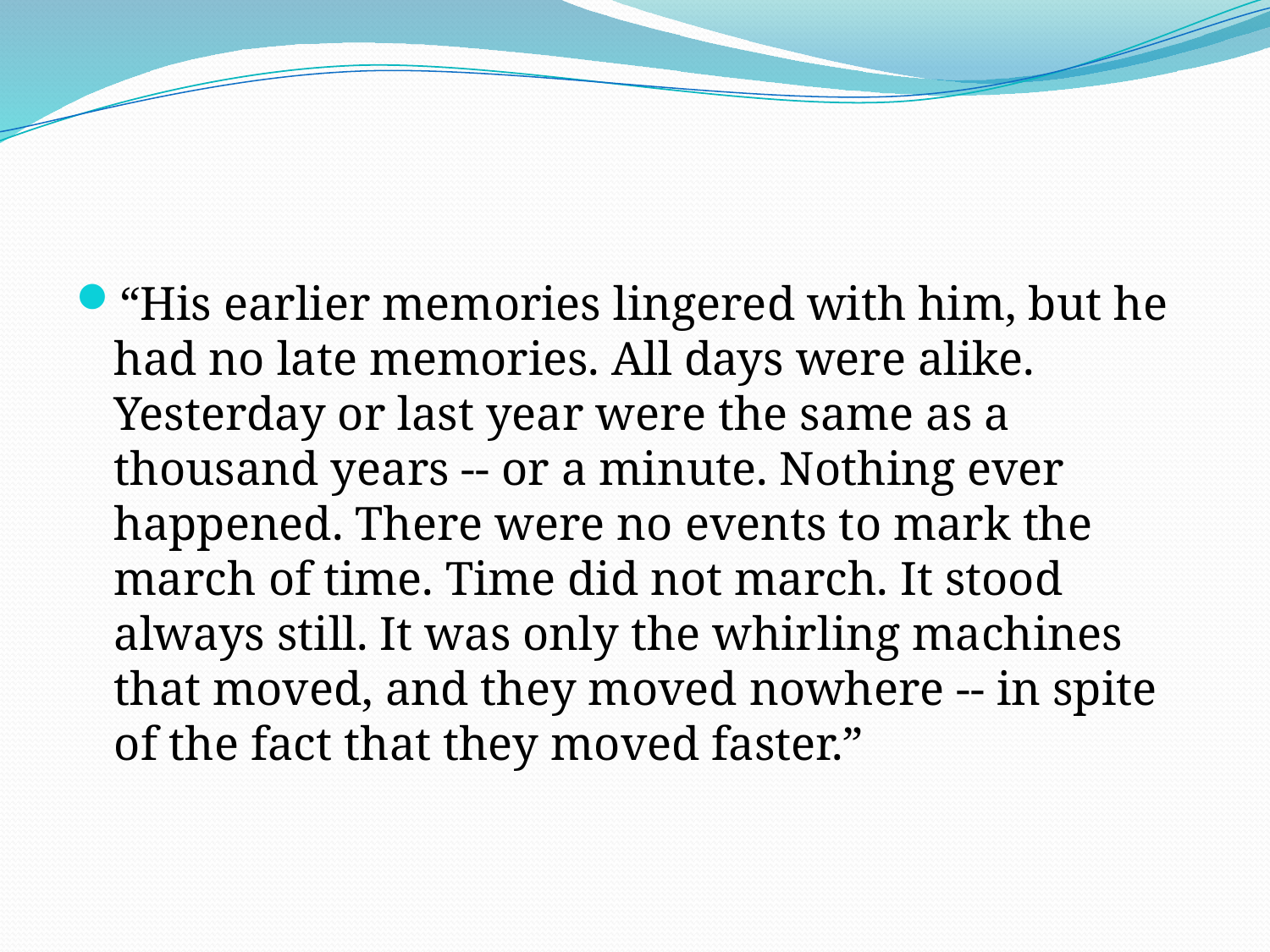

#
“His earlier memories lingered with him, but he had no late memories. All days were alike. Yesterday or last year were the same as a thousand years -- or a minute. Nothing ever happened. There were no events to mark the march of time. Time did not march. It stood always still. It was only the whirling machines that moved, and they moved nowhere -- in spite of the fact that they moved faster.”